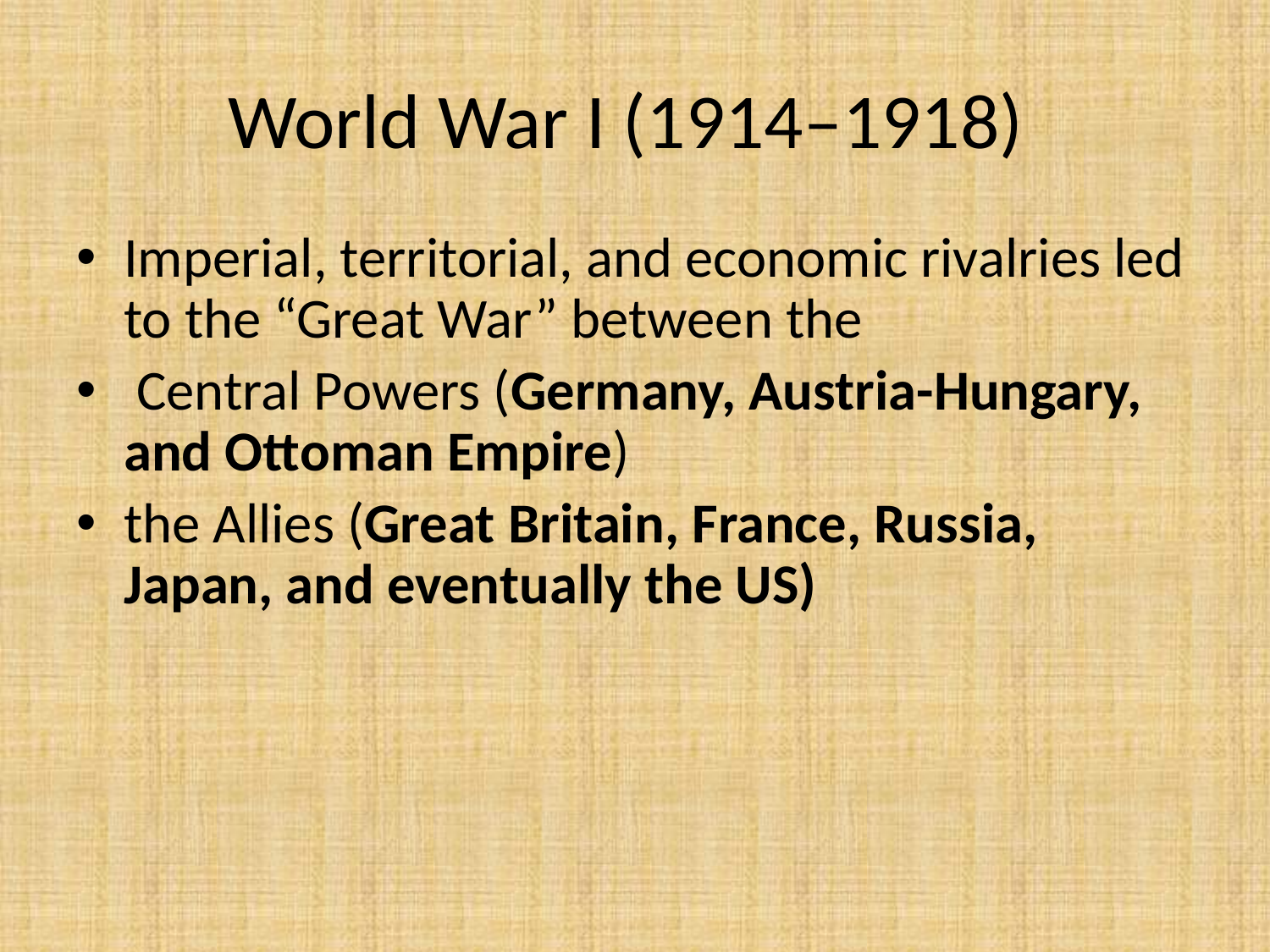

# World War I (1914–1918)
Imperial, territorial, and economic rivalries led to the “Great War” between the
 Central Powers (Germany, Austria-Hungary, and Ottoman Empire)
the Allies (Great Britain, France, Russia, Japan, and eventually the US)